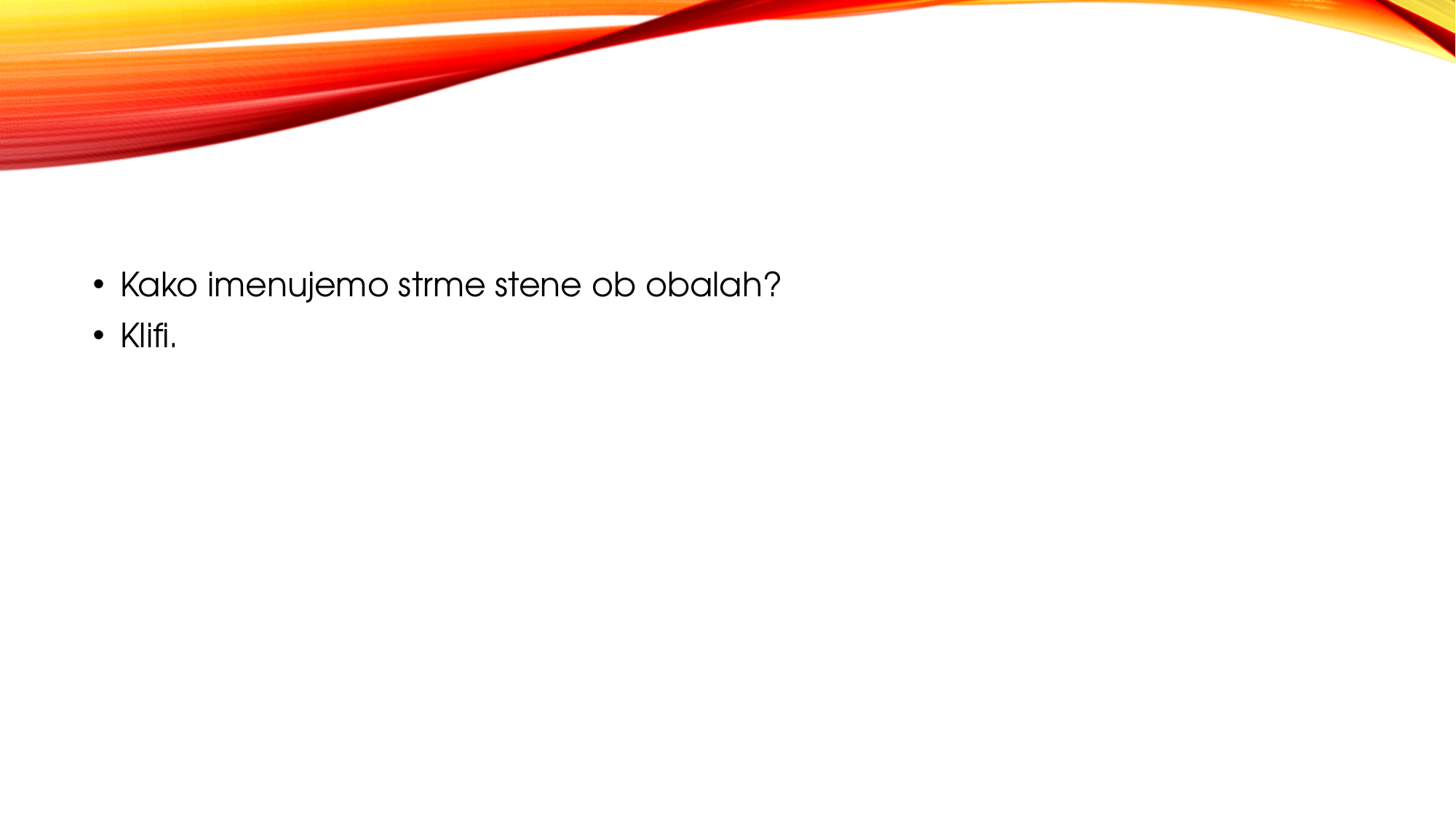

#
Kako imenujemo strme stene ob obalah?
Klifi.